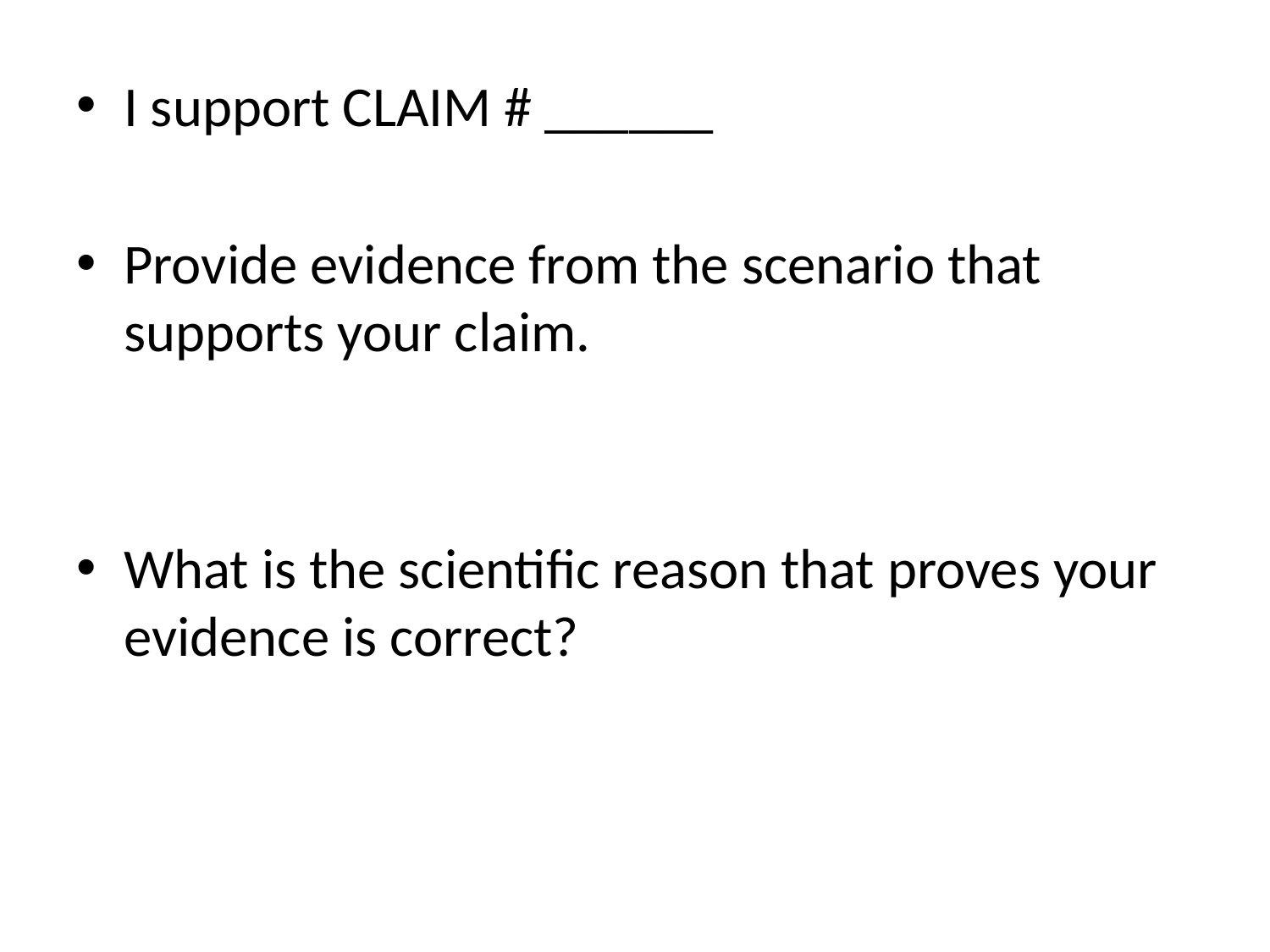

I support CLAIM # ______

Provide evidence from the scenario that supports your claim.

What is the scientific reason that proves your evidence is correct?